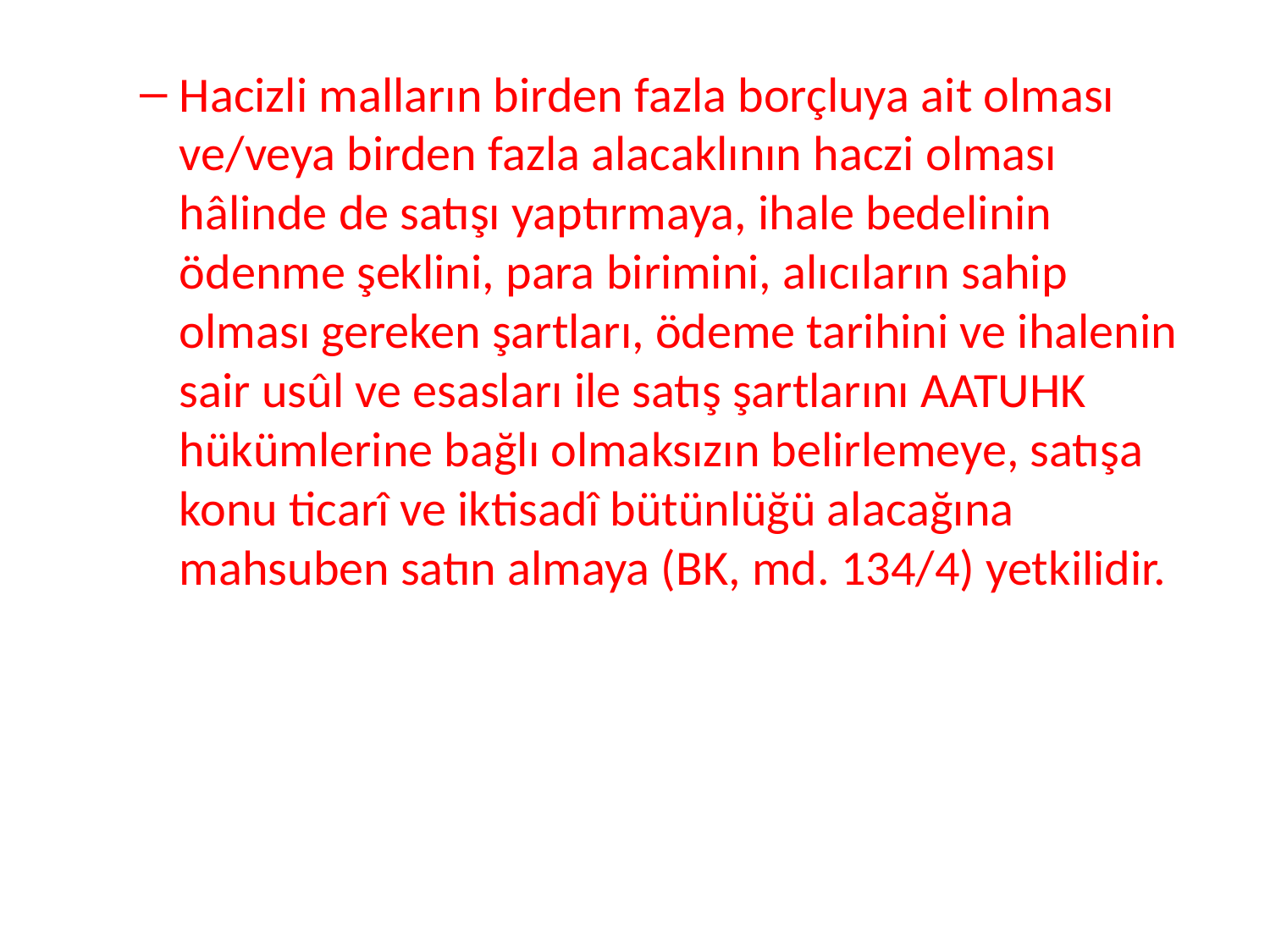

Hacizli malların birden fazla borçluya ait olması ve/veya birden fazla alacaklının haczi olması hâlinde de satışı yaptırmaya, ihale bedelinin ödenme şeklini, para birimini, alıcıların sahip olması gereken şartları, ödeme tarihini ve ihalenin sair usûl ve esasları ile satış şartlarını AATUHK hükümlerine bağlı olmaksızın belirlemeye, satışa konu ticarî ve iktisadî bütünlüğü alacağına mahsuben satın almaya (BK, md. 134/4) yetkilidir.